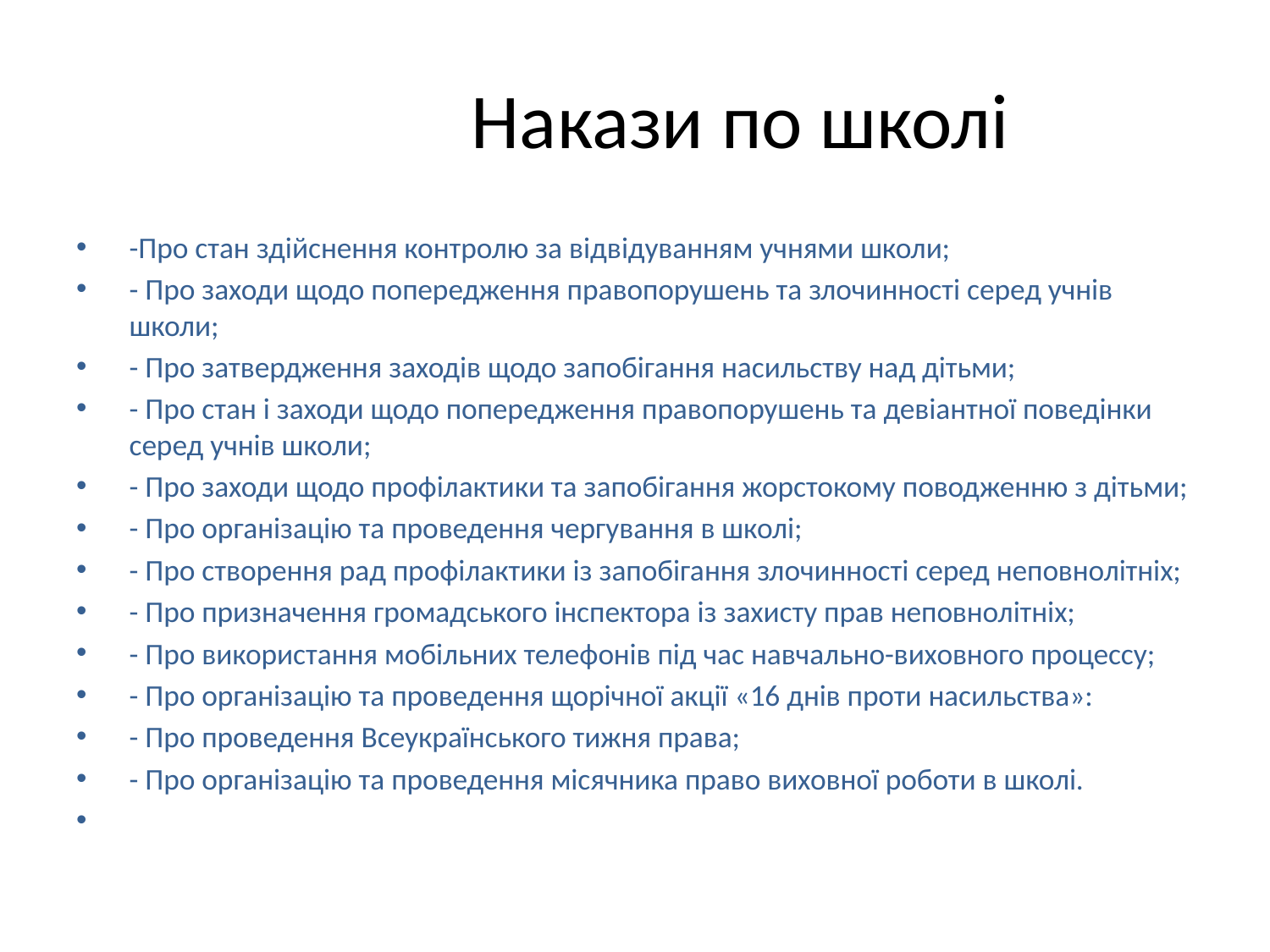

# Накази по школі
-Про стан здійснення контролю за відвідуванням учнями школи;
- Про заходи щодо попередження правопорушень та злочинності серед учнів школи;
- Про затвердження заходів щодо запобігання насильству над дітьми;
- Про стан і заходи щодо попередження правопорушень та девіантної поведінки серед учнів школи;
- Про заходи щодо профілактики та запобігання жорстокому поводженню з дітьми;
- Про організацію та проведення чергування в школі;
- Про створення рад профілактики із запобігання злочинності серед неповнолітніх;
- Про призначення громадського інспектора із захисту прав неповнолітніх;
- Про використання мобільних телефонів під час навчально-виховного процессу;
- Про організацію та проведення щорічної акції «16 днів проти насильства»:
- Про проведення Всеукраїнського тижня права;
- Про організацію та проведення місячника право виховної роботи в школі.